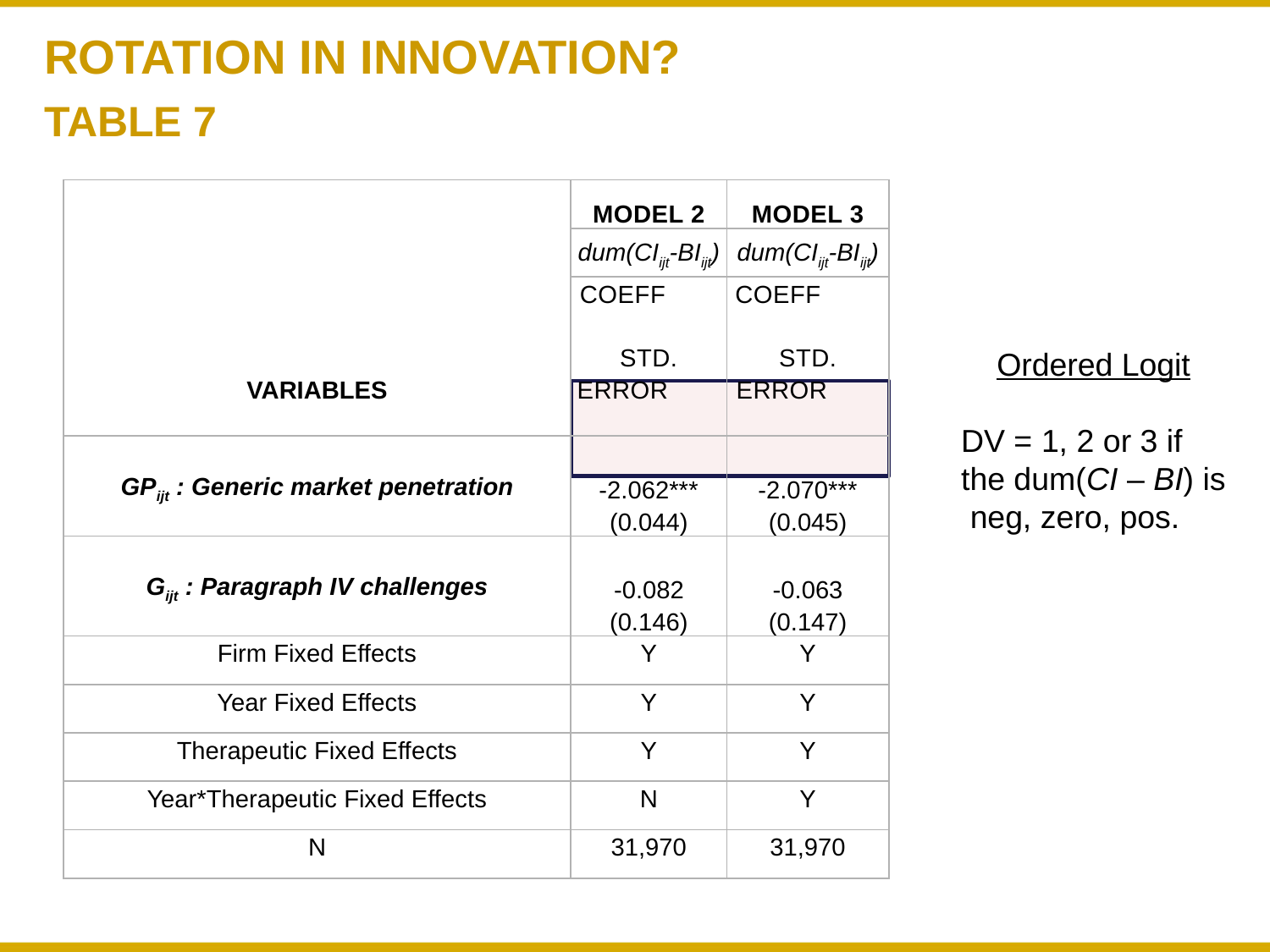

# Rotation in Innovation? Table 7
| VARIABLES | Model 2 | Model 3 |
| --- | --- | --- |
|  | dum(CIijt-BIijt) | dum(CIijt-BIijt) |
|  | Coeff Std. Error | Coeff Std. Error |
| GPijt : Generic market penetration | -2.062\*\*\* (0.044) | -2.070\*\*\* (0.045) |
| Gijt : Paragraph IV challenges | -0.082 (0.146) | -0.063 (0.147) |
| Firm Fixed Effects | Y | Y |
| Year Fixed Effects | Y | Y |
| Therapeutic Fixed Effects | Y | Y |
| Year\*Therapeutic Fixed Effects | N | Y |
| N | 31,970 | 31,970 |
Ordered Logit

DV = 1, 2 or 3 if
the dum(CI – BI) is
 neg, zero, pos.